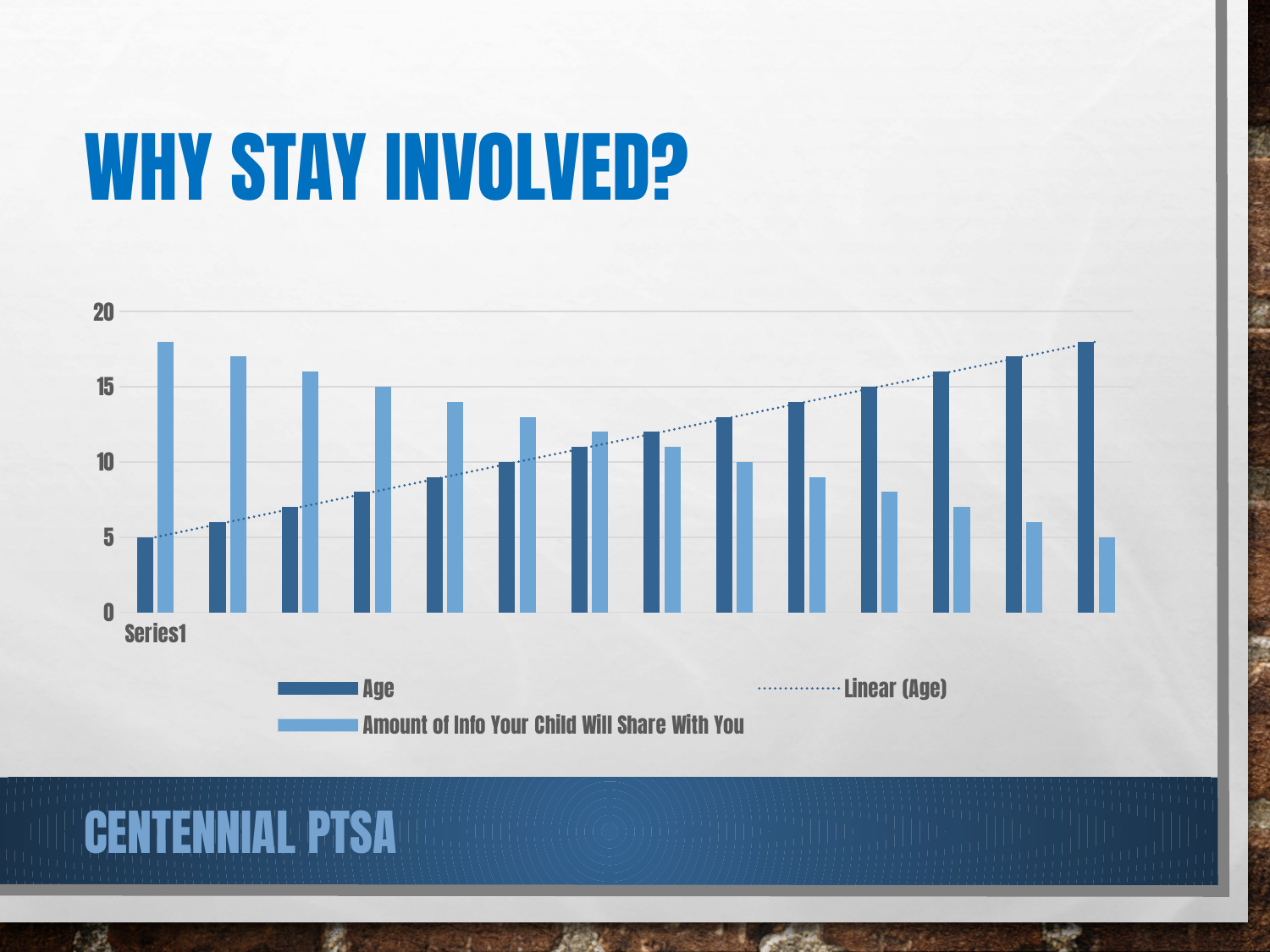

# Why stay involved?

### Chart

| Category | Age | Amount of Info Your Child Will Share With You |
|---|---|---|
|  | 5.0 | 18.0 |
|  | 6.0 | 17.0 |
|  | 7.0 | 16.0 |
|  | 8.0 | 15.0 |
|  | 9.0 | 14.0 |
|  | 10.0 | 13.0 |
|  | 11.0 | 12.0 |
|  | 12.0 | 11.0 |
|  | 13.0 | 10.0 |
|  | 14.0 | 9.0 |
|  | 15.0 | 8.0 |
|  | 16.0 | 7.0 |
|  | 17.0 | 6.0 |
|  | 18.0 | 5.0 |
Centennial PTSA